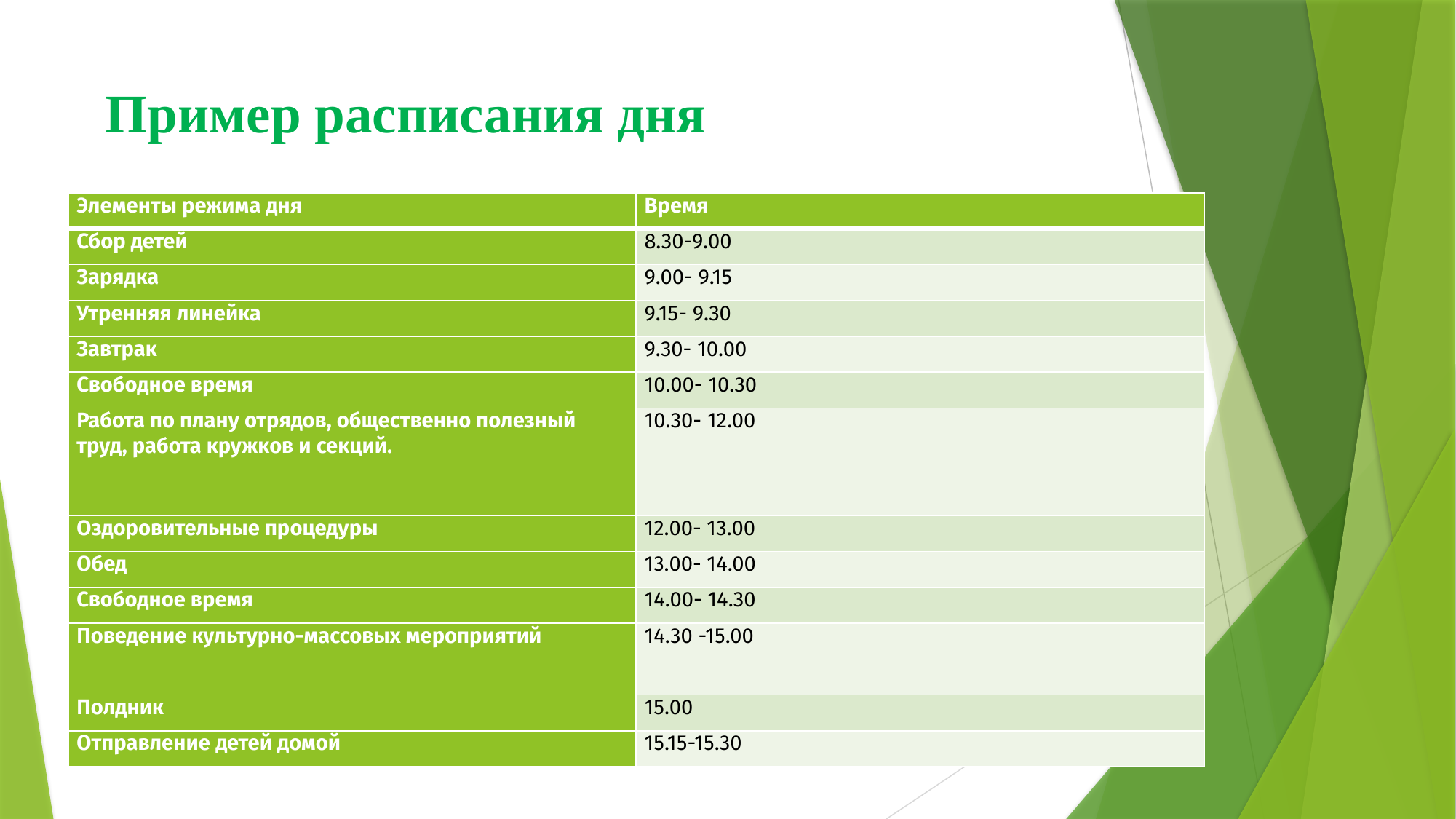

# Пример расписания дня
| Элементы режима дня | Время |
| --- | --- |
| Сбор детей | 8.30-9.00 |
| Зарядка | 9.00- 9.15 |
| Утренняя линейка | 9.15- 9.30 |
| Завтрак | 9.30- 10.00 |
| Свободное время | 10.00- 10.30 |
| Работа по плану отрядов, общественно полезный труд, работа кружков и секций. | 10.30- 12.00 |
| Оздоровительные процедуры | 12.00- 13.00 |
| Обед | 13.00- 14.00 |
| Свободное время | 14.00- 14.30 |
| Поведение культурно-массовых мероприятий | 14.30 -15.00 |
| Полдник | 15.00 |
| Отправление детей домой | 15.15-15.30 |